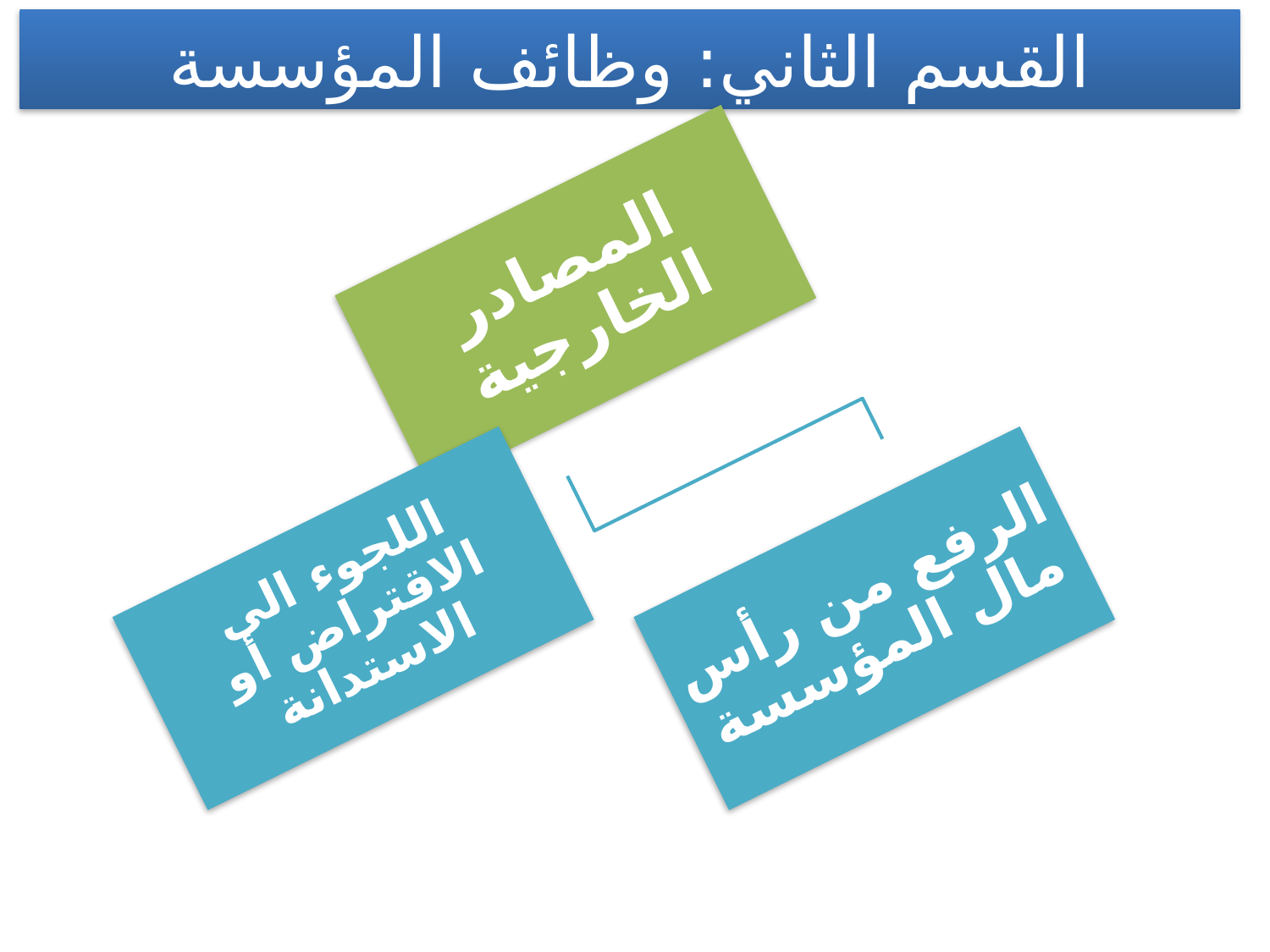

القسم الثاني: وظائف المؤسسة
المصادر الخارجية

اللجوء الى الاقتراض أو الاستدانة
الرفع من رأس مال المؤسسة